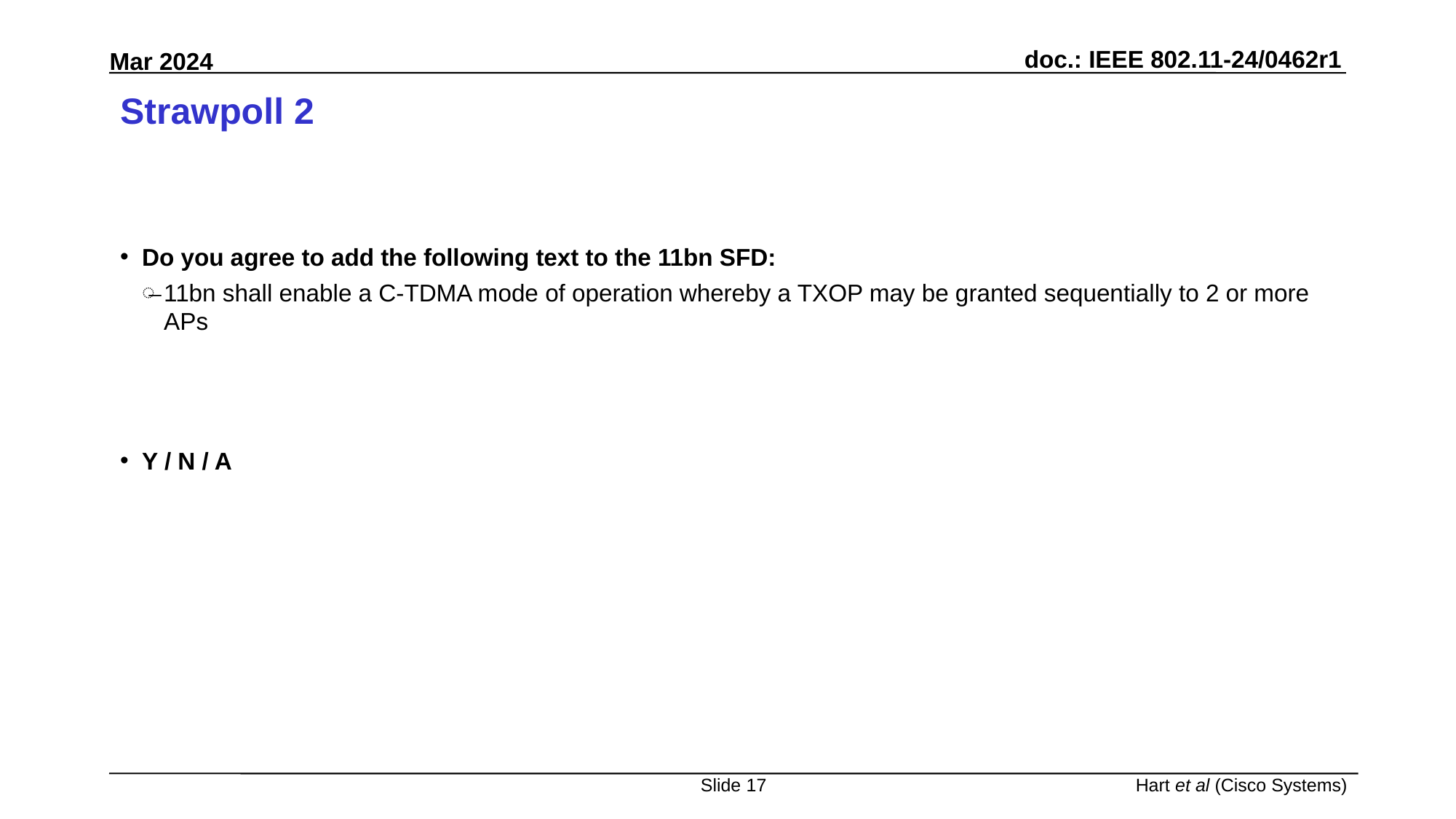

# Strawpoll 2
Do you agree to add the following text to the 11bn SFD:
11bn shall enable a C-TDMA mode of operation whereby a TXOP may be granted sequentially to 2 or more APs

Y / N / A

Slide 17
Hart et al (Cisco Systems)